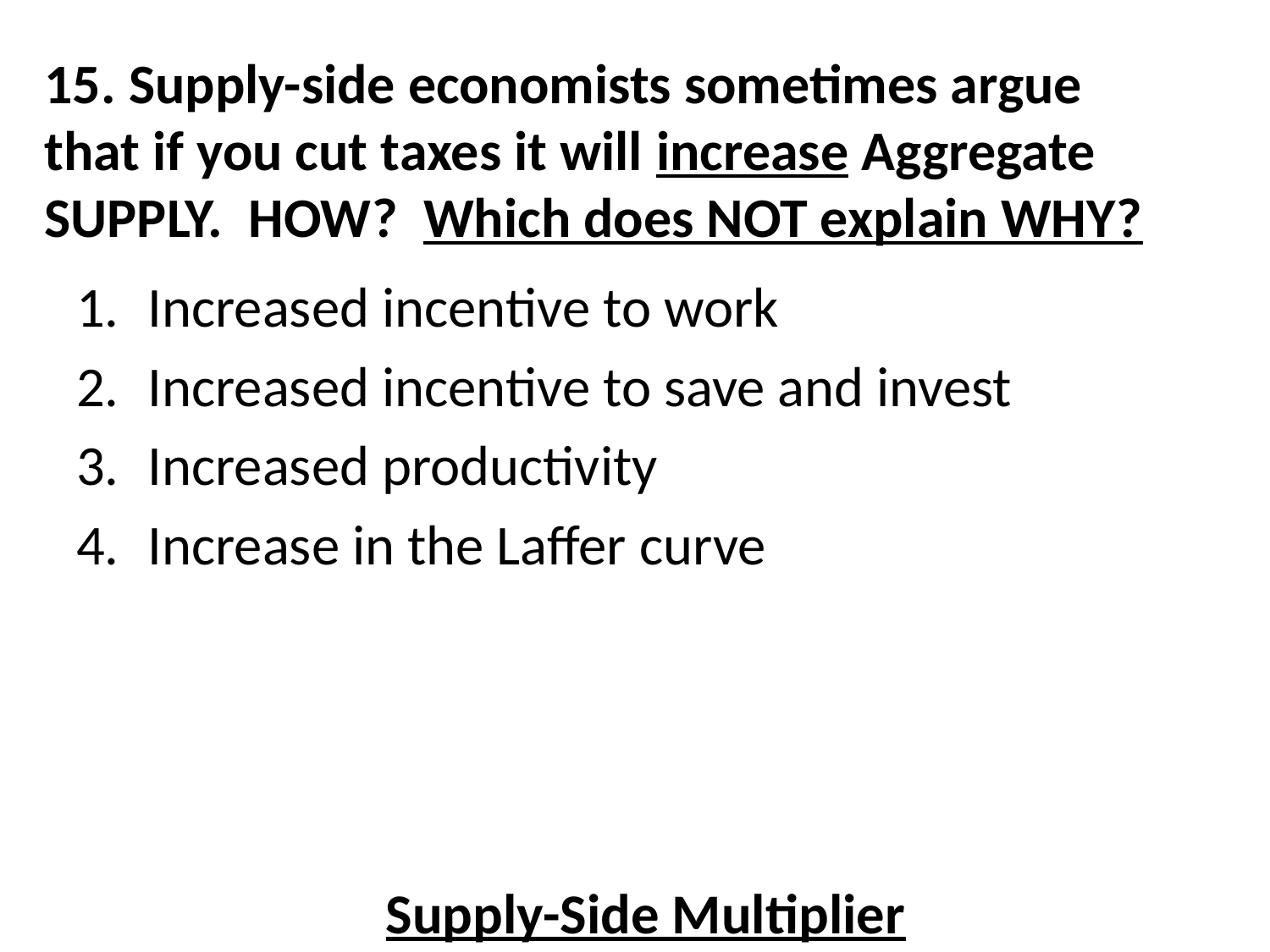

# 15. Supply-side economists sometimes argue that if you cut taxes it will increase Aggregate SUPPLY.  HOW?  Which does NOT explain WHY?
Increased incentive to work
Increased incentive to save and invest
Increased productivity
Increase in the Laffer curve
Supply-Side Multiplier